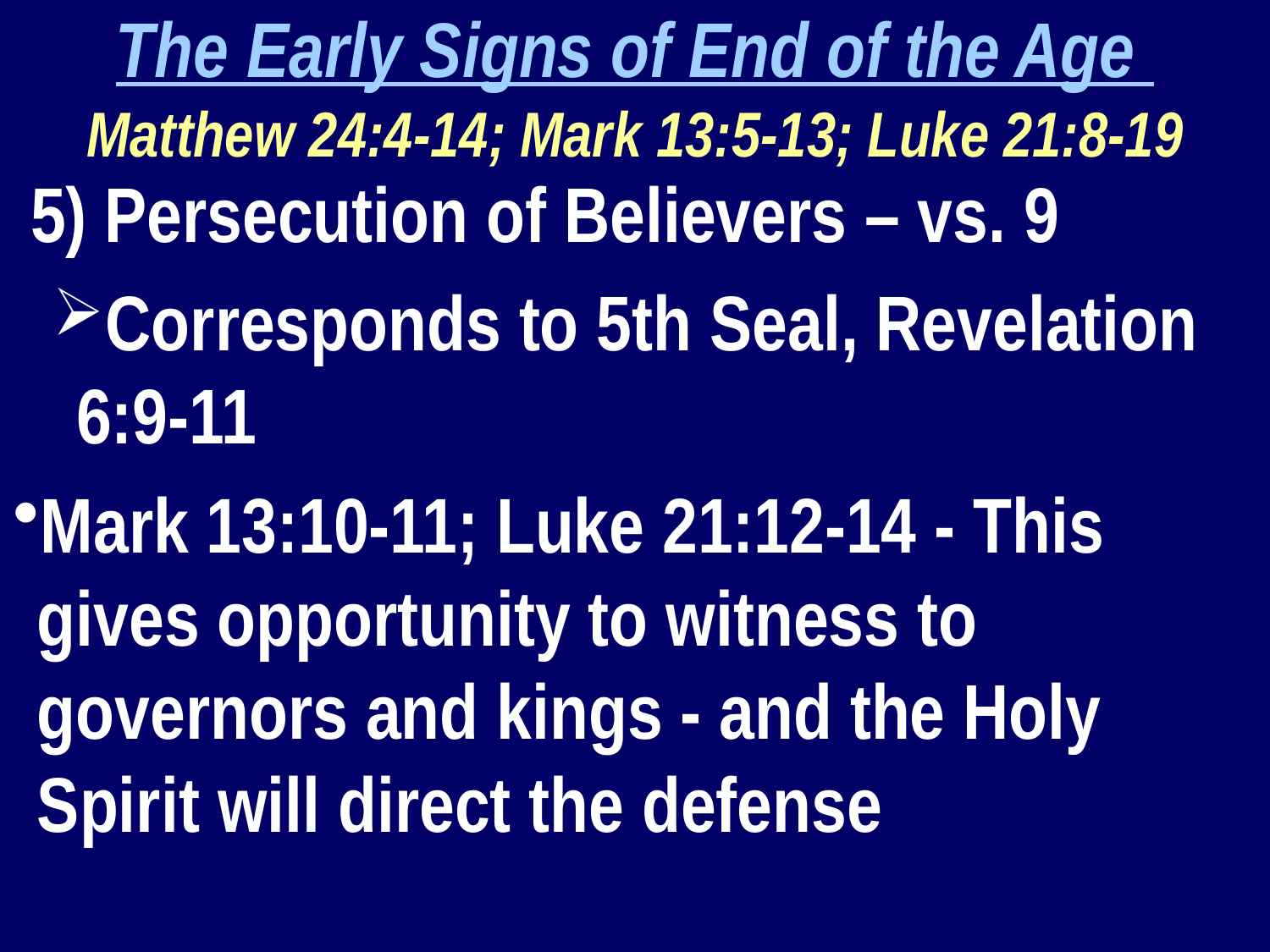

The Early Signs of End of the Age
Matthew 24:4-14; Mark 13:5-13; Luke 21:8-19
 5) Persecution of Believers – vs. 9
Corresponds to 5th Seal, Revelation 6:9-11
Mark 13:10-11; Luke 21:12-14 - This gives opportunity to witness to governors and kings - and the Holy Spirit will direct the defense